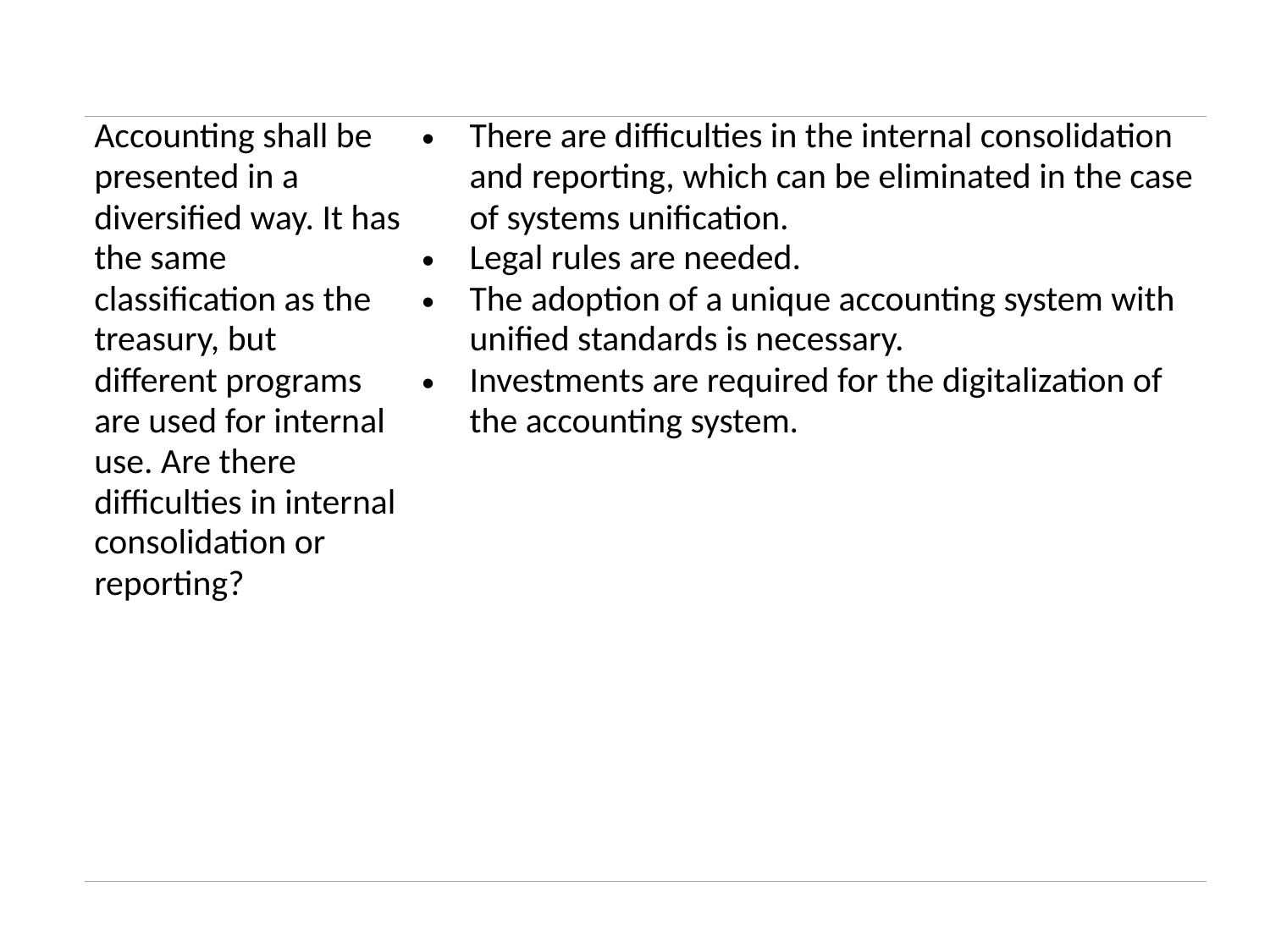

| Accounting shall be presented in a diversified way. It has the same classification as the treasury, but different programs are used for internal use. Are there difficulties in internal consolidation or reporting? | There are difficulties in the internal consolidation and reporting, which can be eliminated in the case of systems unification. Legal rules are needed. The adoption of a unique accounting system with unified standards is necessary. Investments are required for the digitalization of the accounting system. |
| --- | --- |